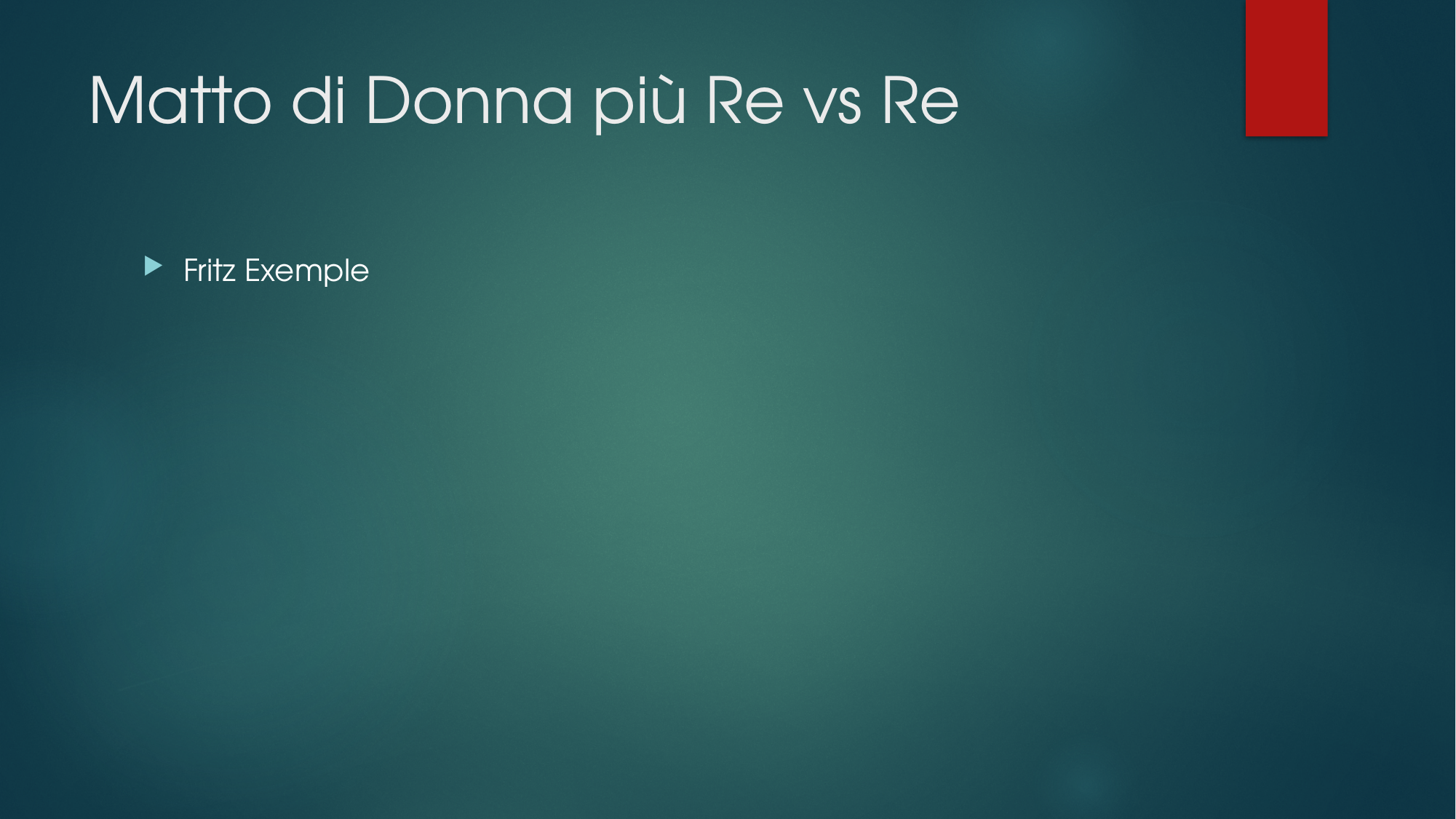

# Matto di Donna più Re vs Re
Fritz Exemple